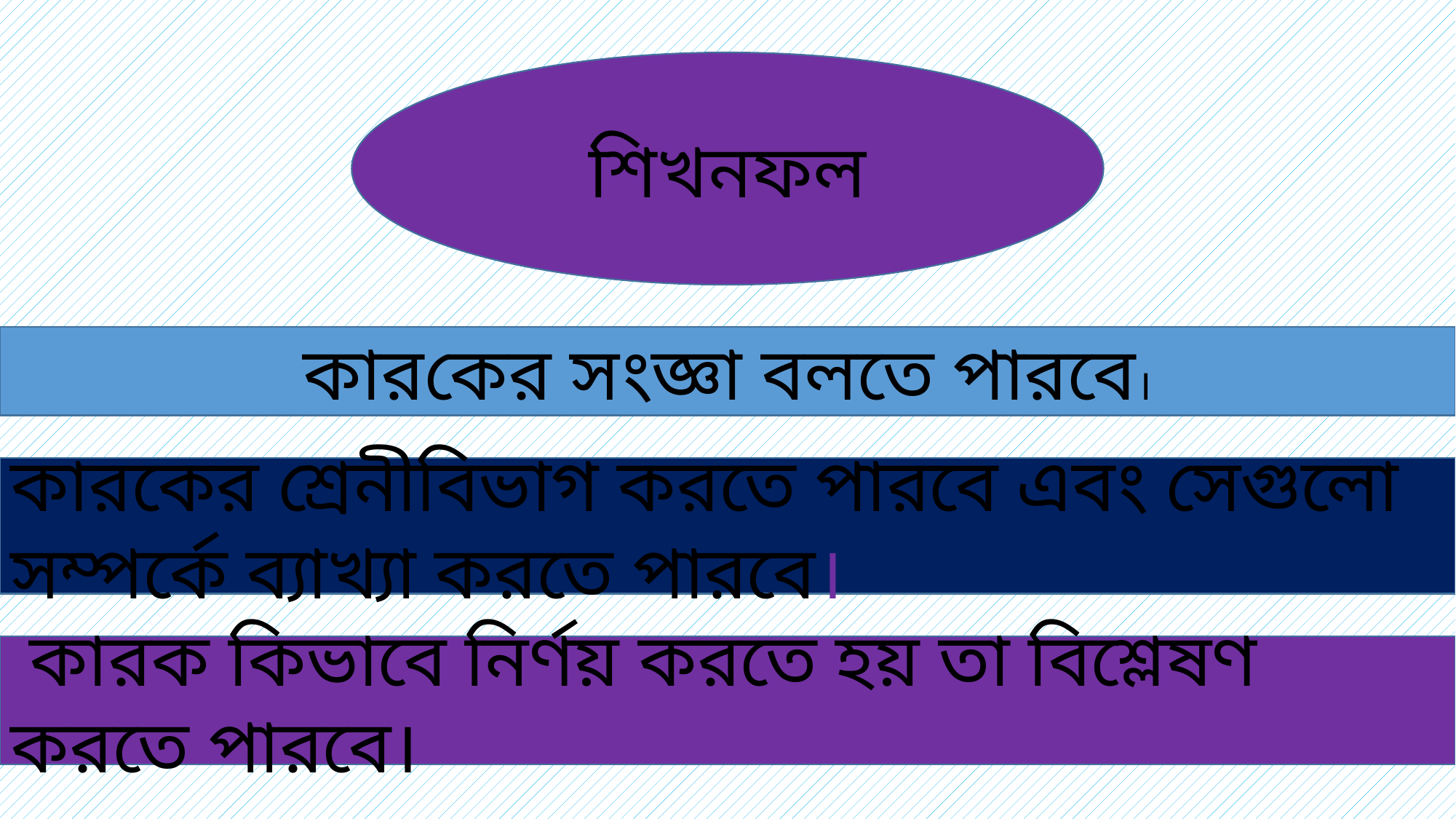

শিখনফল
কারকের সংজ্ঞা বলতে পারবে।
কারকের শ্রেনীবিভাগ করতে পারবে এবং সেগুলো সম্পর্কে ব্যাখ্যা করতে পারবে।
 কারক কিভাবে নির্ণয় করতে হয় তা বিশ্লেষণ করতে পারবে।